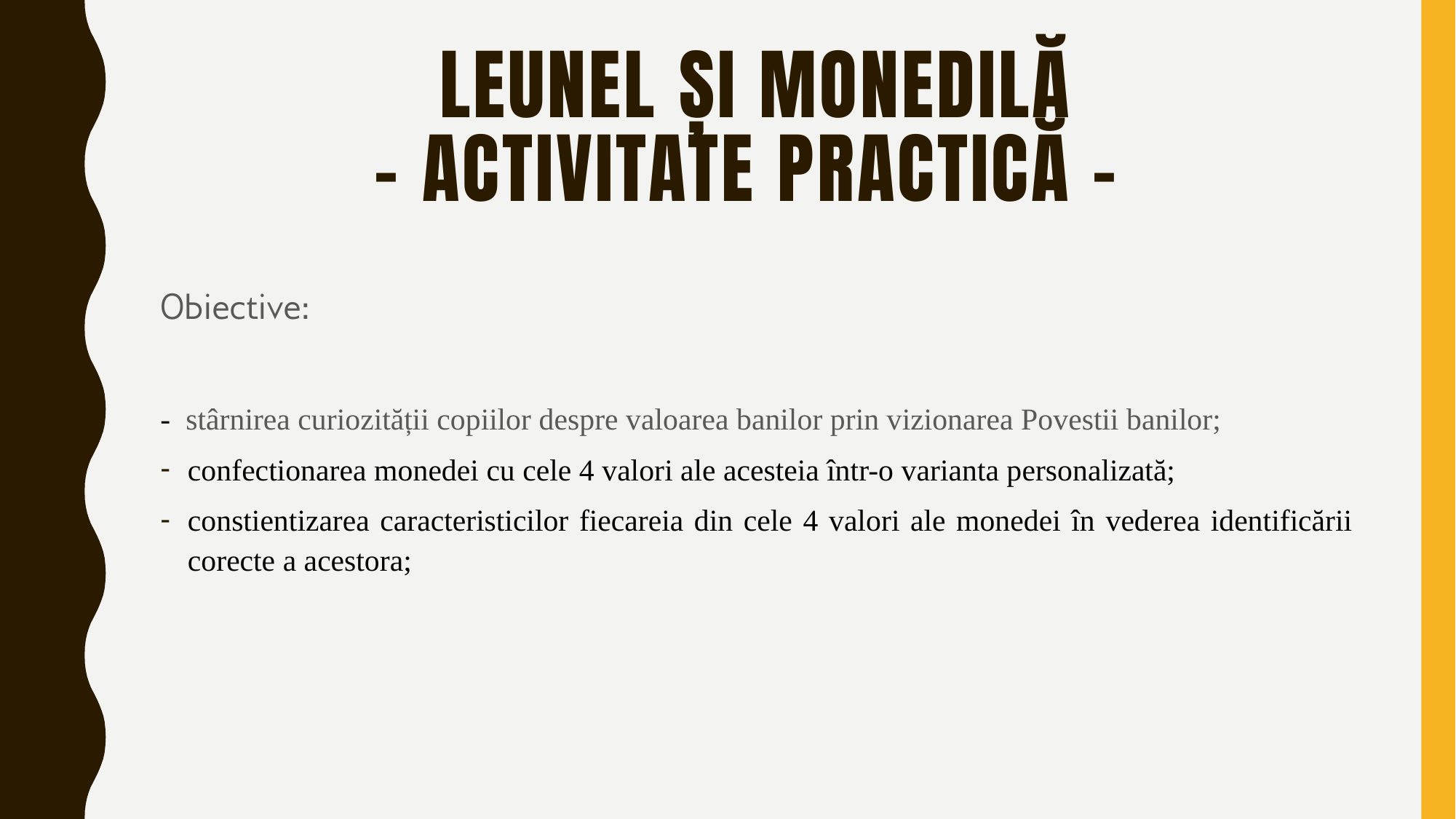

# Leunel și monedilă - ACTIVITATE PRACTICă -
Obiective:

-  stârnirea curiozității copiilor despre valoarea banilor prin vizionarea Povestii banilor;
confectionarea monedei cu cele 4 valori ale acesteia într-o varianta personalizată;
constientizarea caracteristicilor fiecareia din cele 4 valori ale monedei în vederea identificării corecte a acestora;